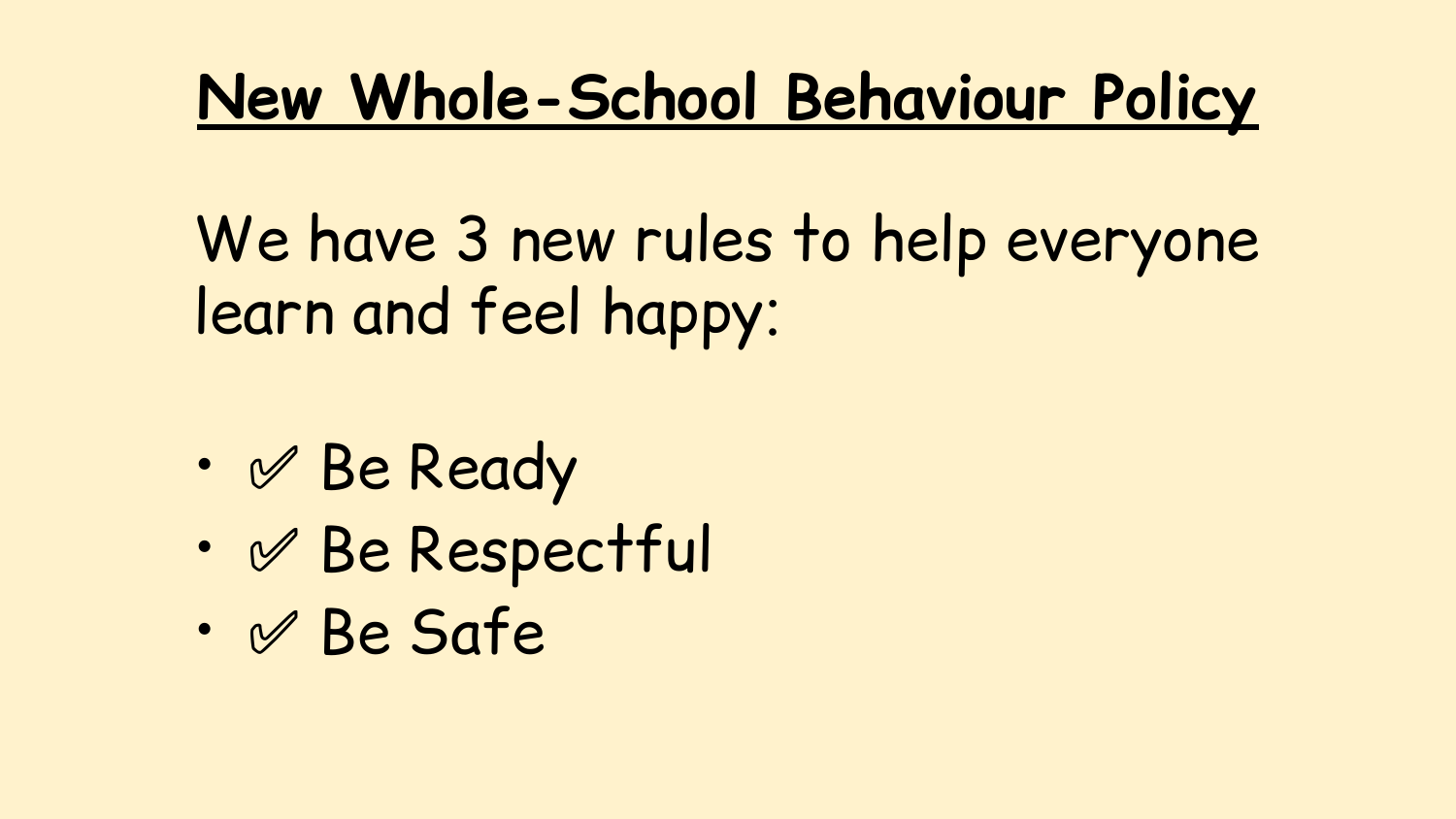

# New Whole-School Behaviour Policy
We have 3 new rules to help everyone learn and feel happy:

✅ Be Ready
✅ Be Respectful
✅ Be Safe